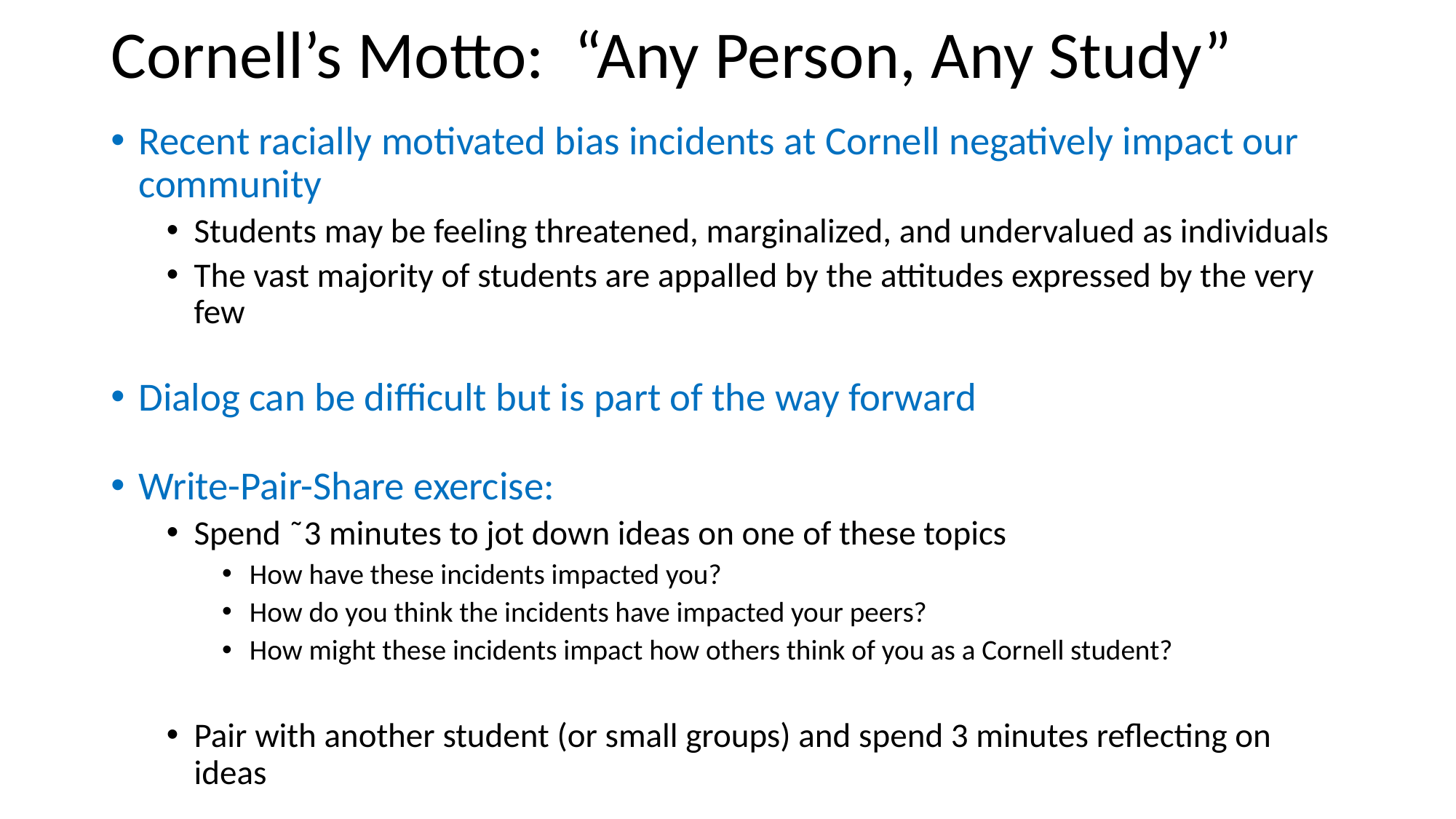

# Cornell’s Motto:  “Any Person, Any Study”
Recent racially motivated bias incidents at Cornell negatively impact our community
Students may be feeling threatened, marginalized, and undervalued as individuals
The vast majority of students are appalled by the attitudes expressed by the very few
Dialog can be difficult but is part of the way forward
Write-Pair-Share exercise:
Spend ˜3 minutes to jot down ideas on one of these topics
How have these incidents impacted you?
How do you think the incidents have impacted your peers?
How might these incidents impact how others think of you as a Cornell student?

Pair with another student (or small groups) and spend 3 minutes reflecting on ideas